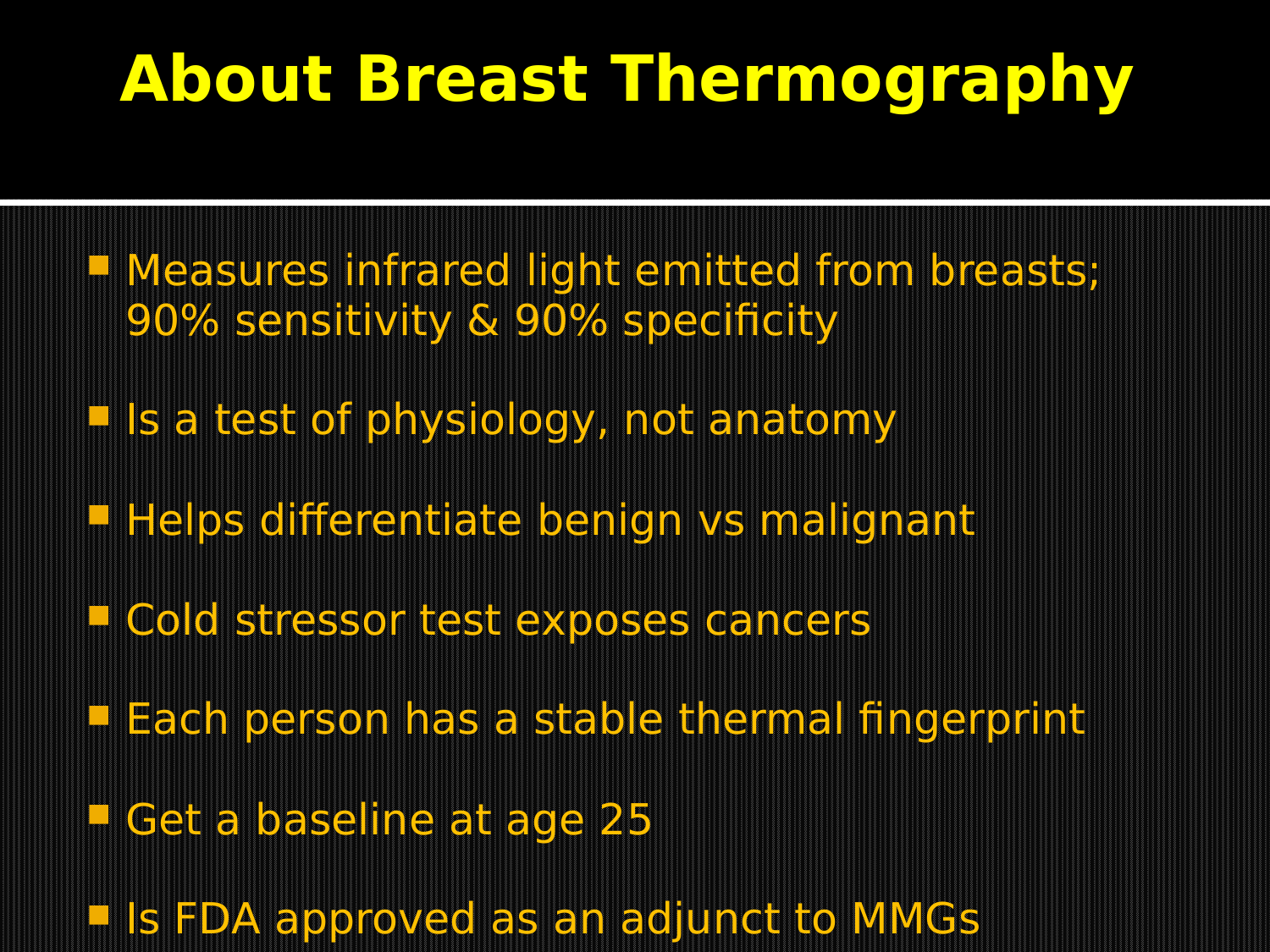

# About Breast Thermography
Measures infrared light emitted from breasts; 90% sensitivity & 90% specificity
Is a test of physiology, not anatomy
Helps differentiate benign vs malignant
Cold stressor test exposes cancers
Each person has a stable thermal fingerprint
Get a baseline at age 25
Is FDA approved as an adjunct to MMGs